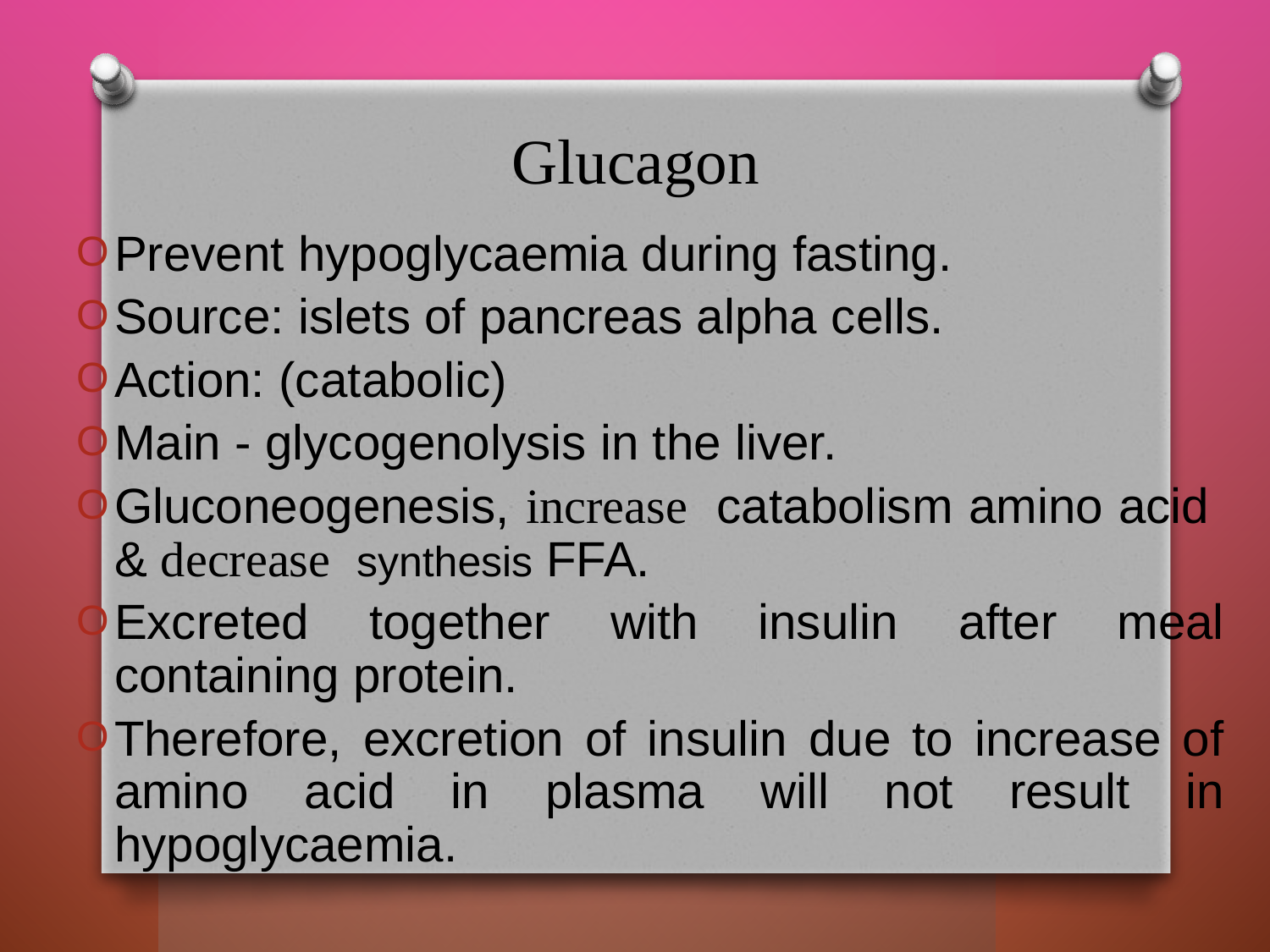

# Glucagon
Prevent hypoglycaemia during fasting.
Source: islets of pancreas alpha cells.
Action: (catabolic)
Main - glycogenolysis in the liver.
Gluconeogenesis, increase  catabolism amino acid  & decrease  synthesis FFA.
Excreted together with insulin after meal containing protein.
Therefore, excretion of insulin due to increase of amino acid in plasma will not result in hypoglycaemia.